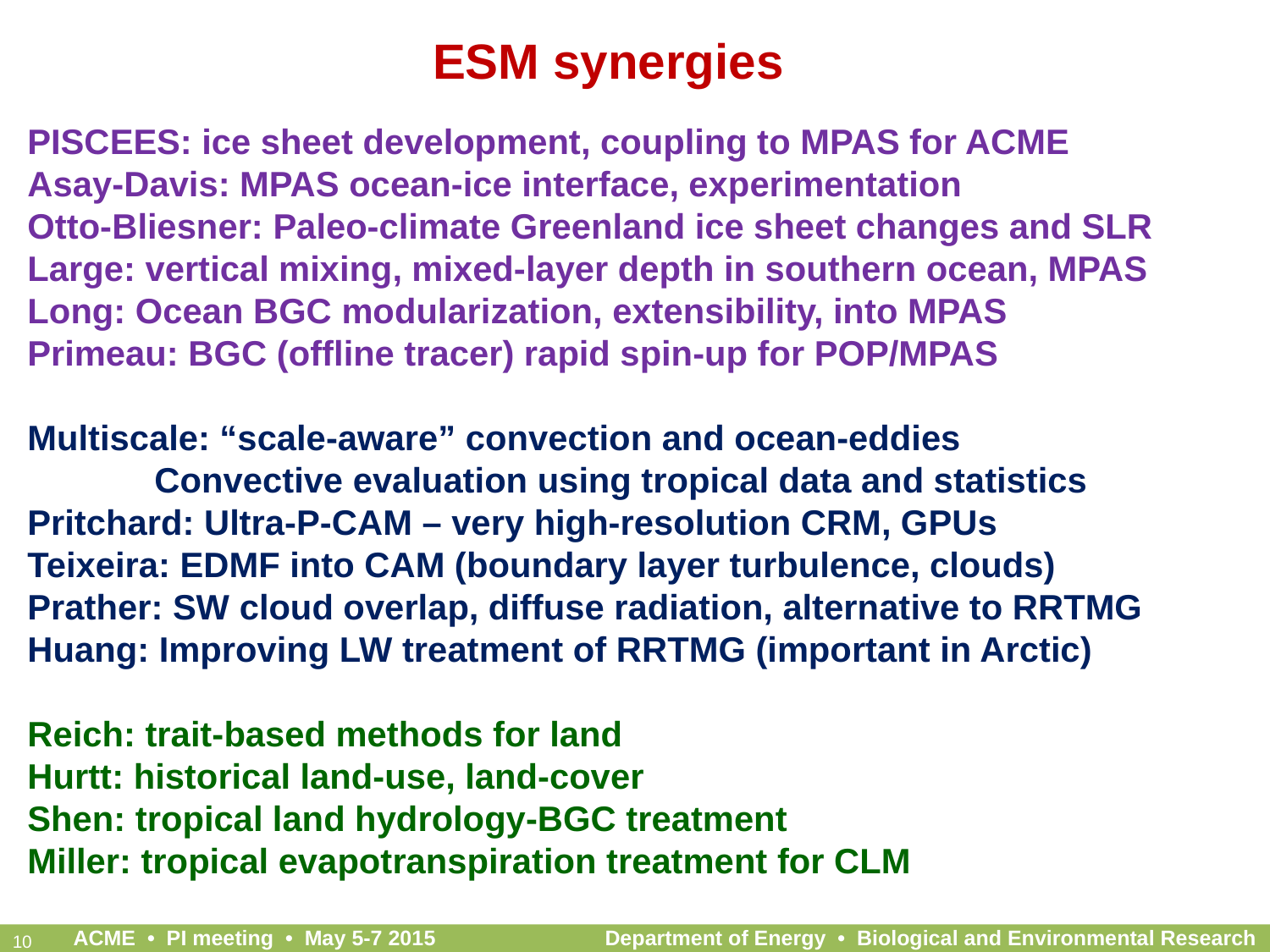

# ESM synergies
PISCEES: ice sheet development, coupling to MPAS for ACME
Asay-Davis: MPAS ocean-ice interface, experimentation
Otto-Bliesner: Paleo-climate Greenland ice sheet changes and SLR
Large: vertical mixing, mixed-layer depth in southern ocean, MPAS
Long: Ocean BGC modularization, extensibility, into MPAS
Primeau: BGC (offline tracer) rapid spin-up for POP/MPAS

Multiscale: “scale-aware” convection and ocean-eddies
	Convective evaluation using tropical data and statistics
Pritchard: Ultra-P-CAM – very high-resolution CRM, GPUs
Teixeira: EDMF into CAM (boundary layer turbulence, clouds)
Prather: SW cloud overlap, diffuse radiation, alternative to RRTMG
Huang: Improving LW treatment of RRTMG (important in Arctic)

Reich: trait-based methods for land
Hurtt: historical land-use, land-cover
Shen: tropical land hydrology-BGC treatment
Miller: tropical evapotranspiration treatment for CLM